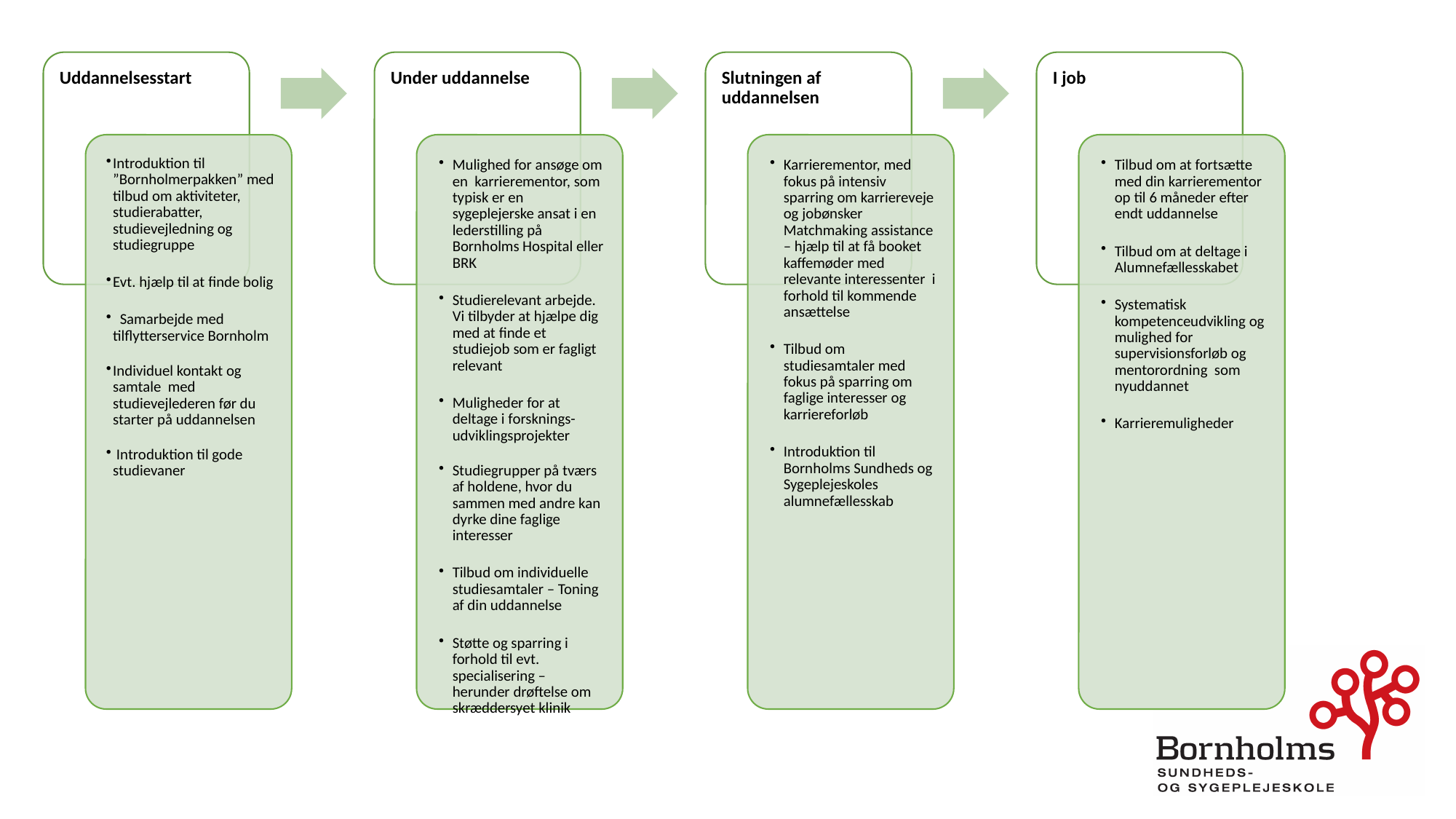

Uddannelsesstart
Introduktion til ”Bornholmerpakken” med tilbud om aktiviteter, studierabatter, studievejledning og studiegruppe

Evt. hjælp til at finde bolig

  Samarbejde med tilflytterservice Bornholm
Individuel kontakt og samtale  med studievejlederen før du starter på uddannelsen
 Introduktion til gode studievaner

Under uddannelse
Mulighed for ansøge om en  karrierementor, som typisk er en sygeplejerske ansat i en lederstilling på Bornholms Hospital eller BRK

Studierelevant arbejde. Vi tilbyder at hjælpe dig med at finde et studiejob som er fagligt relevant

Muligheder for at deltage i forsknings-udviklingsprojekter
Studiegrupper på tværs af holdene, hvor du  sammen med andre kan dyrke dine faglige interesser

Tilbud om individuelle studiesamtaler – Toning af din uddannelse

Støtte og sparring i forhold til evt. specialisering – herunder drøftelse om  skræddersyet klinik

Slutningen af uddannelsen
Karrierementor, med fokus på intensiv sparring om karriereveje og jobønsker
Matchmaking assistance – hjælp til at få booket kaffemøder med relevante interessenter  i forhold til kommende ansættelse

Tilbud om studiesamtaler med fokus på sparring om faglige interesser og karriereforløb

Introduktion til Bornholms Sundheds og Sygeplejeskoles  alumnefællesskab

I job
Tilbud om at fortsætte med din karrierementor op til 6 måneder efter endt uddannelse

Tilbud om at deltage i Alumnefællesskabet

Systematisk kompetenceudvikling og mulighed for supervisionsforløb og mentorordning  som nyuddannet

Karrieremuligheder